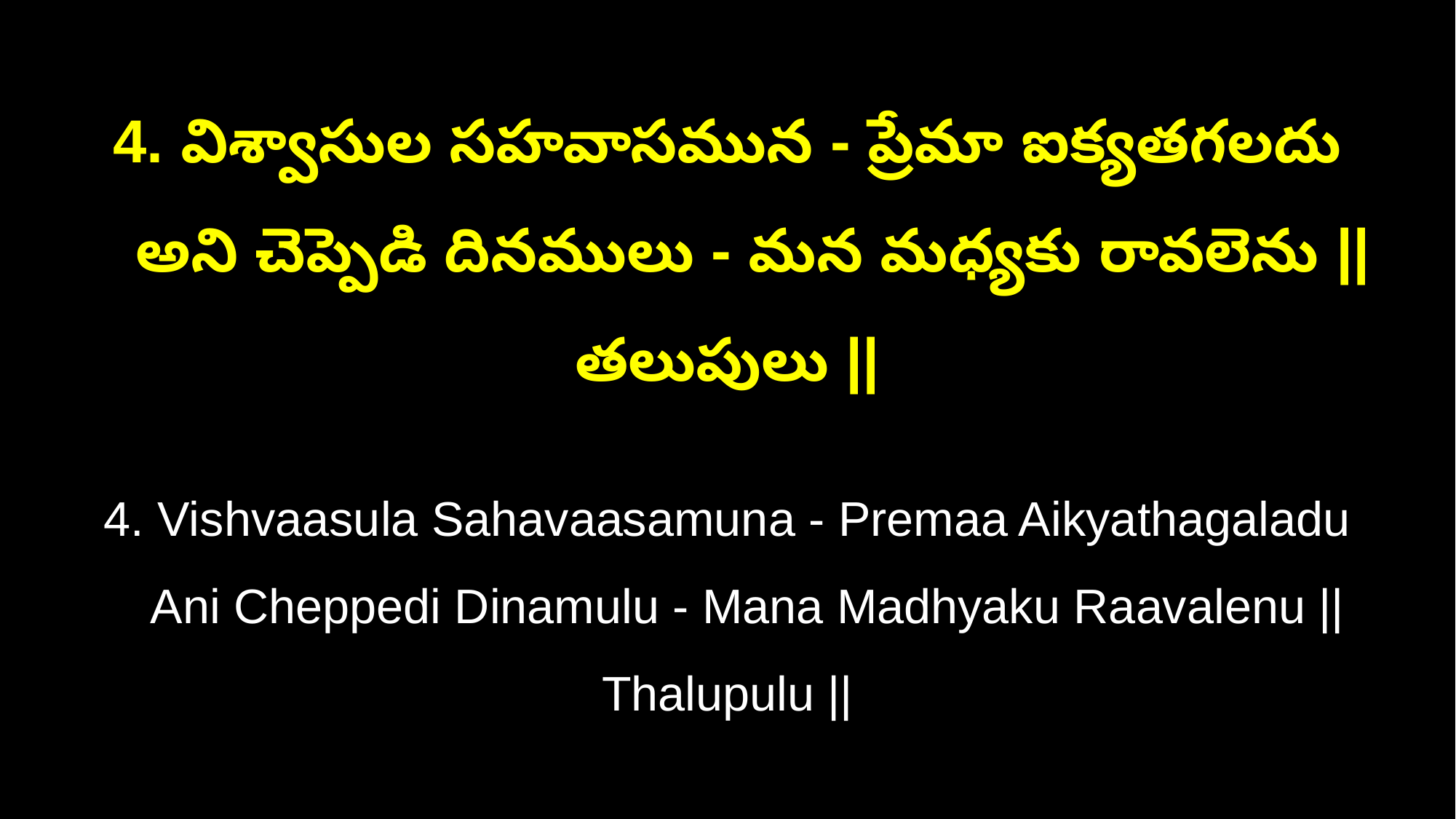

4. విశ్వాసుల సహవాసమున - ప్రేమా ఐక్యతగలదు
   అని చెప్పెడి దినములు - మన మధ్యకు రావలెను || తలుపులు ||
4. Vishvaasula Sahavaasamuna - Premaa Aikyathagaladu
   Ani Cheppedi Dinamulu - Mana Madhyaku Raavalenu || Thalupulu ||